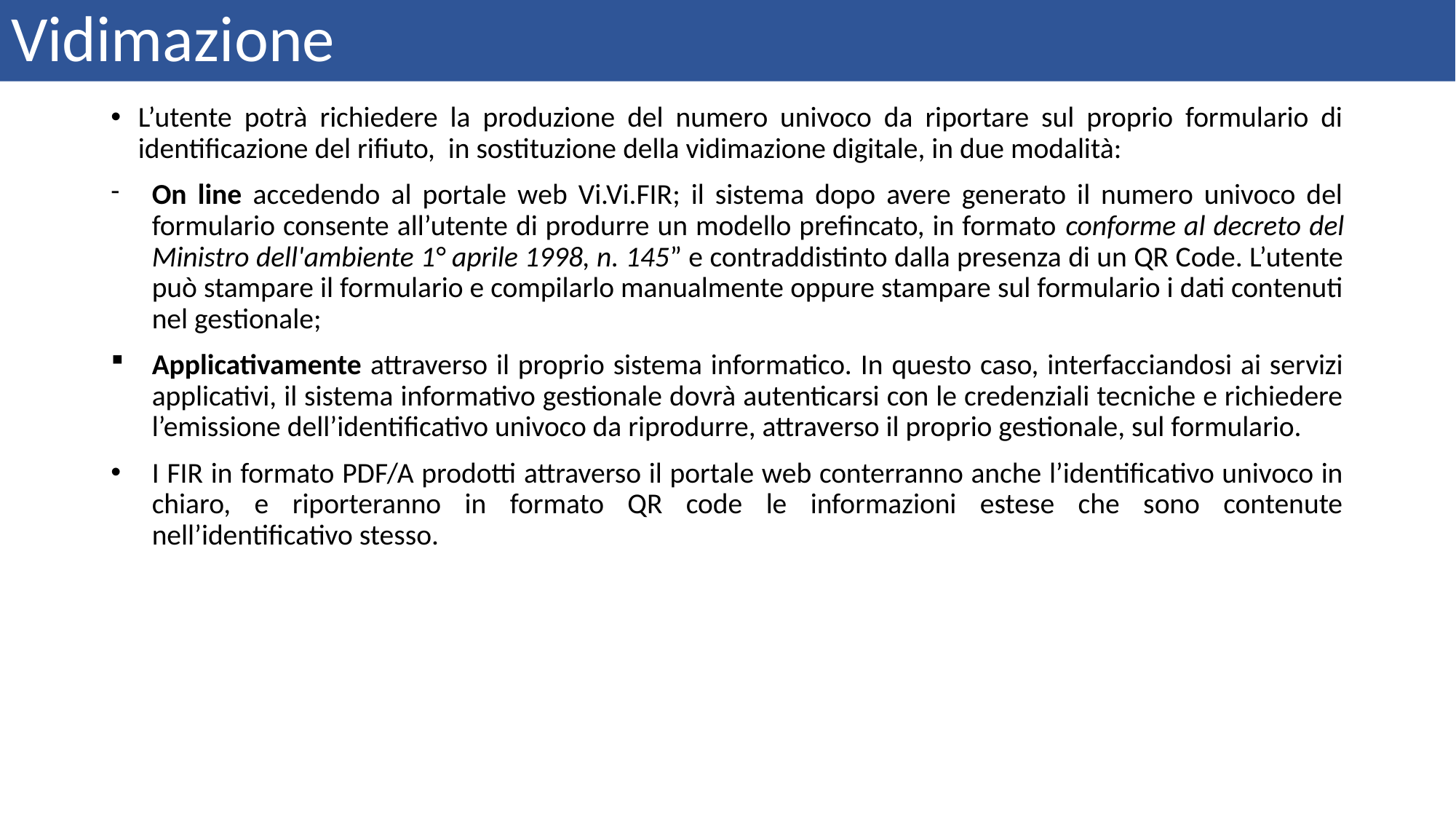

# Vidimazione
L’utente potrà richiedere la produzione del numero univoco da riportare sul proprio formulario di identificazione del rifiuto,  in sostituzione della vidimazione digitale, in due modalità:
On line accedendo al portale web Vi.Vi.FIR; il sistema dopo avere generato il numero univoco del formulario consente all’utente di produrre un modello prefincato, in formato conforme al decreto del Ministro dell'ambiente 1° aprile 1998, n. 145” e contraddistinto dalla presenza di un QR Code. L’utente può stampare il formulario e compilarlo manualmente oppure stampare sul formulario i dati contenuti nel gestionale;
Applicativamente attraverso il proprio sistema informatico. In questo caso, interfacciandosi ai servizi applicativi, il sistema informativo gestionale dovrà autenticarsi con le credenziali tecniche e richiedere l’emissione dell’identificativo univoco da riprodurre, attraverso il proprio gestionale, sul formulario.
I FIR in formato PDF/A prodotti attraverso il portale web conterranno anche l’identificativo univoco in chiaro, e riporteranno in formato QR code le informazioni estese che sono contenute nell’identificativo stesso.